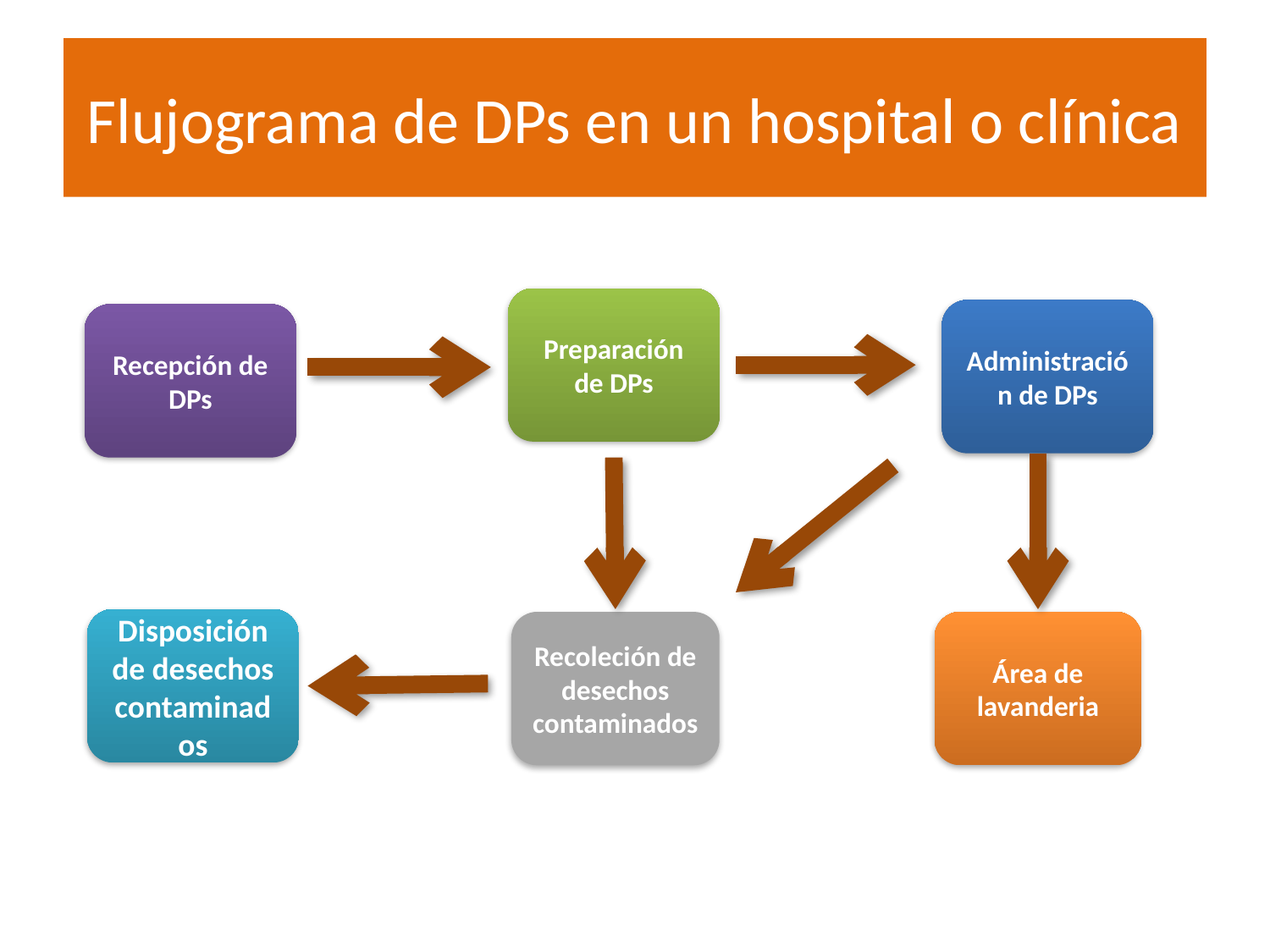

# Flujograma de DPs en un hospital o clínica

Preparación de DPs
Administración de DPs
Recepción de DPs
Disposición de desechos contaminados
Recoleción de desechos contaminados
Área de lavanderia